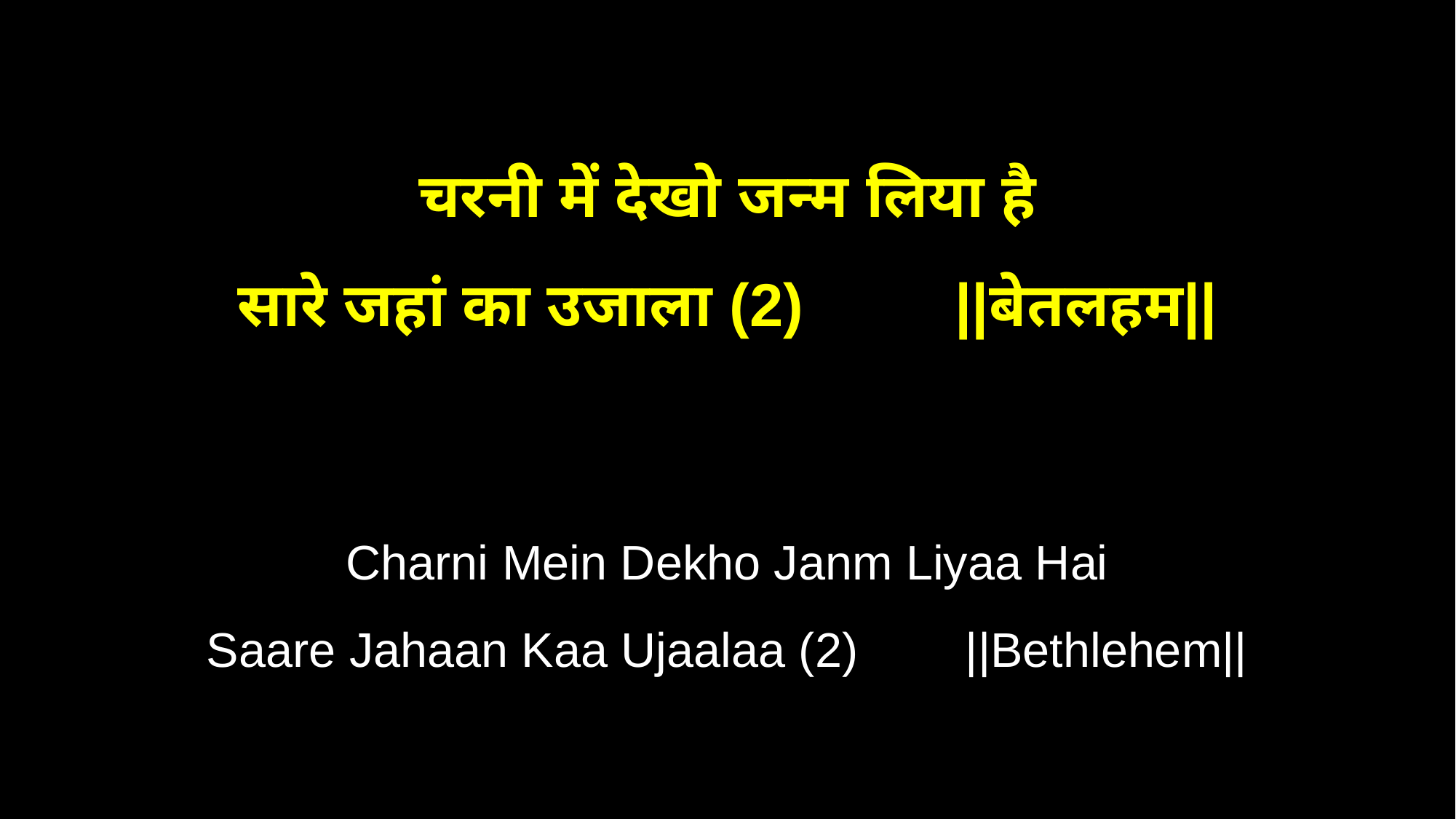

चरनी में देखो जन्म लिया है
सारे जहां का उजाला (2)         ||बेतलहम||
Charni Mein Dekho Janm Liyaa Hai
Saare Jahaan Kaa Ujaalaa (2)        ||Bethlehem||